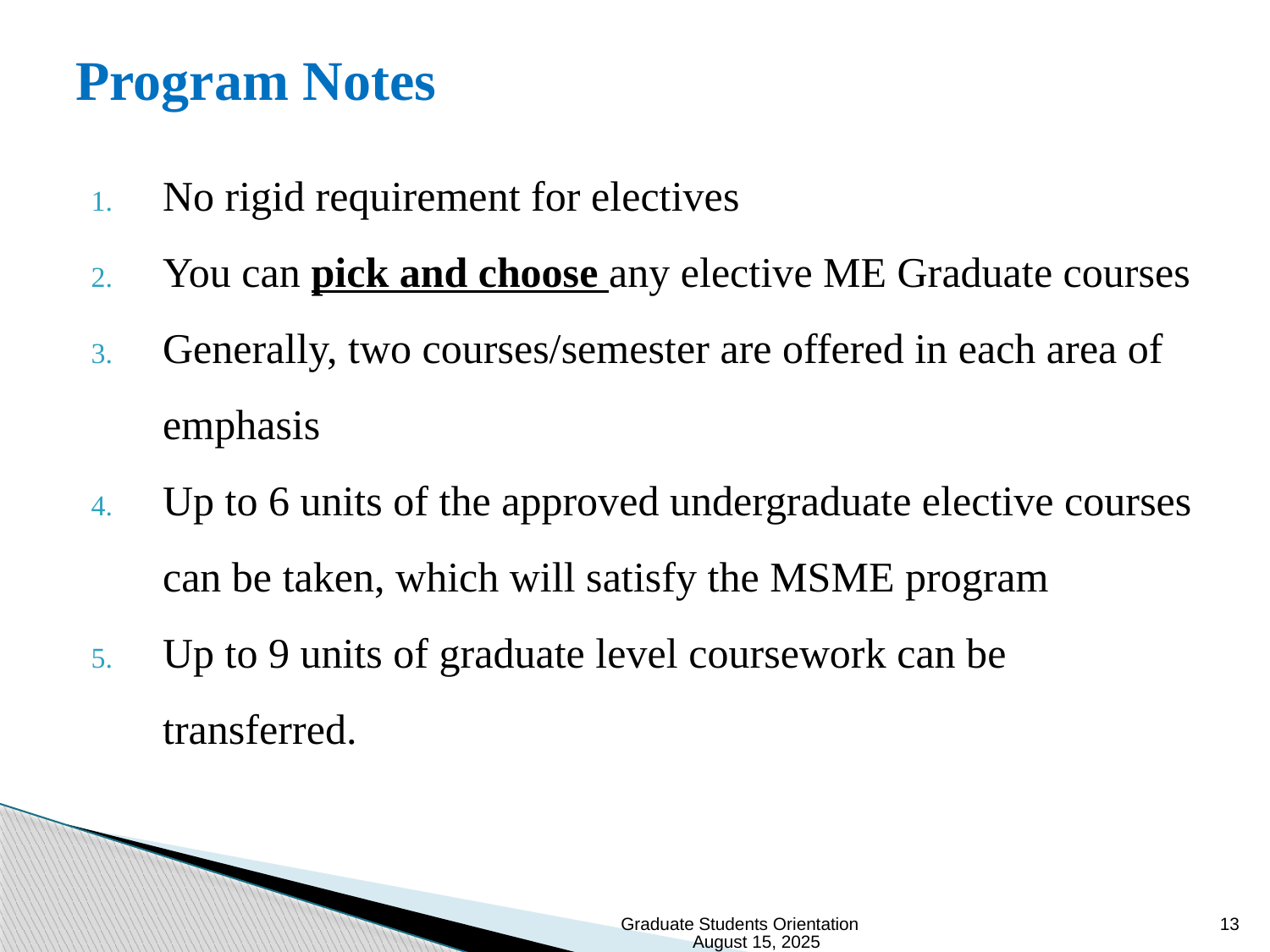

# Program Notes
No rigid requirement for electives
You can pick and choose any elective ME Graduate courses
Generally, two courses/semester are offered in each area of emphasis
Up to 6 units of the approved undergraduate elective courses can be taken, which will satisfy the MSME program
Up to 9 units of graduate level coursework can be transferred.
Graduate Students Orientation                            August 15, 2025
13